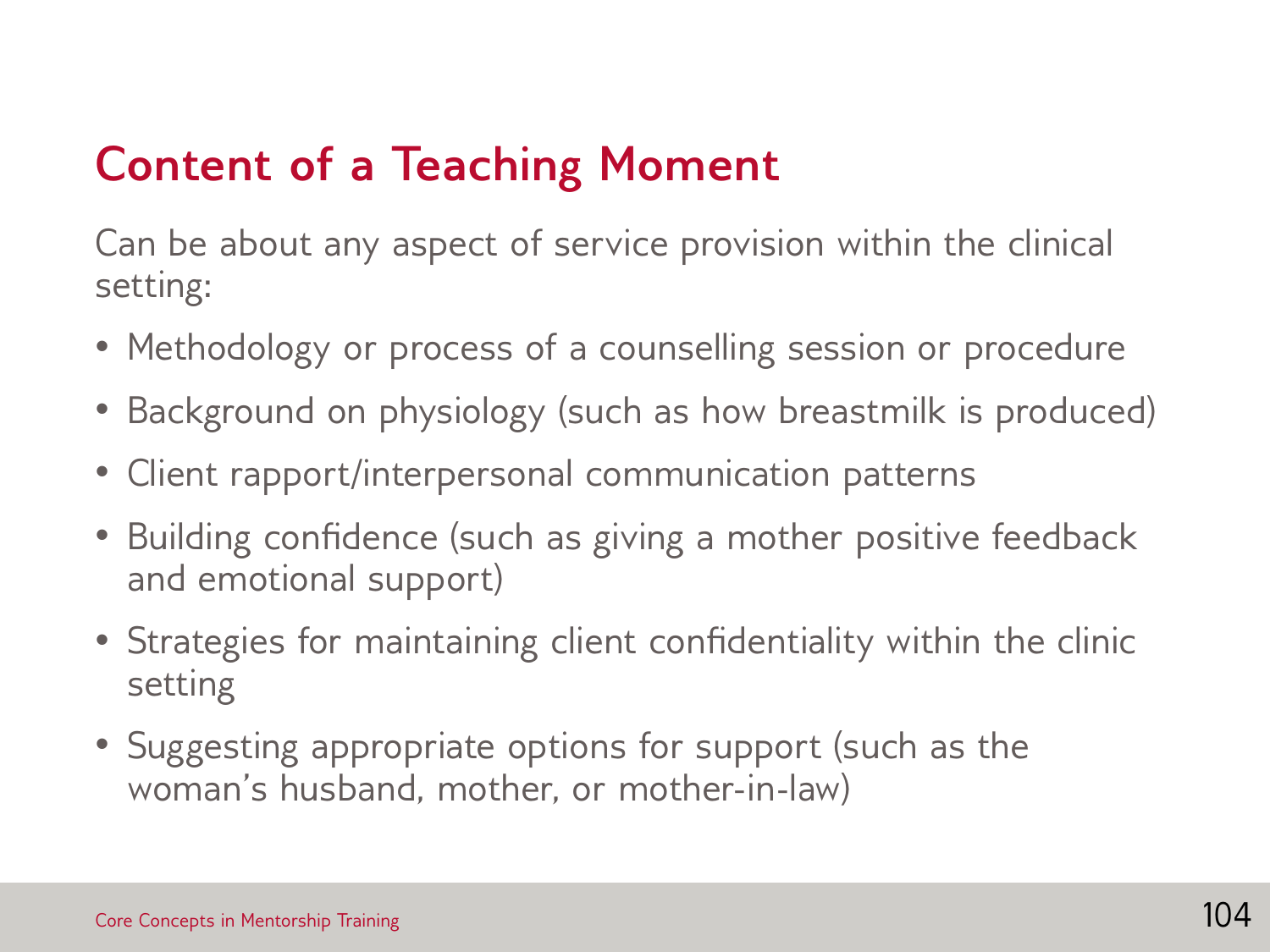

# Content of a Teaching Moment
Can be about any aspect of service provision within the clinical setting:
Methodology or process of a counselling session or procedure
Background on physiology (such as how breastmilk is produced)
Client rapport/interpersonal communication patterns
Building confidence (such as giving a mother positive feedback and emotional support)
Strategies for maintaining client confidentiality within the clinic setting
Suggesting appropriate options for support (such as the woman’s husband, mother, or mother-in-law)
104